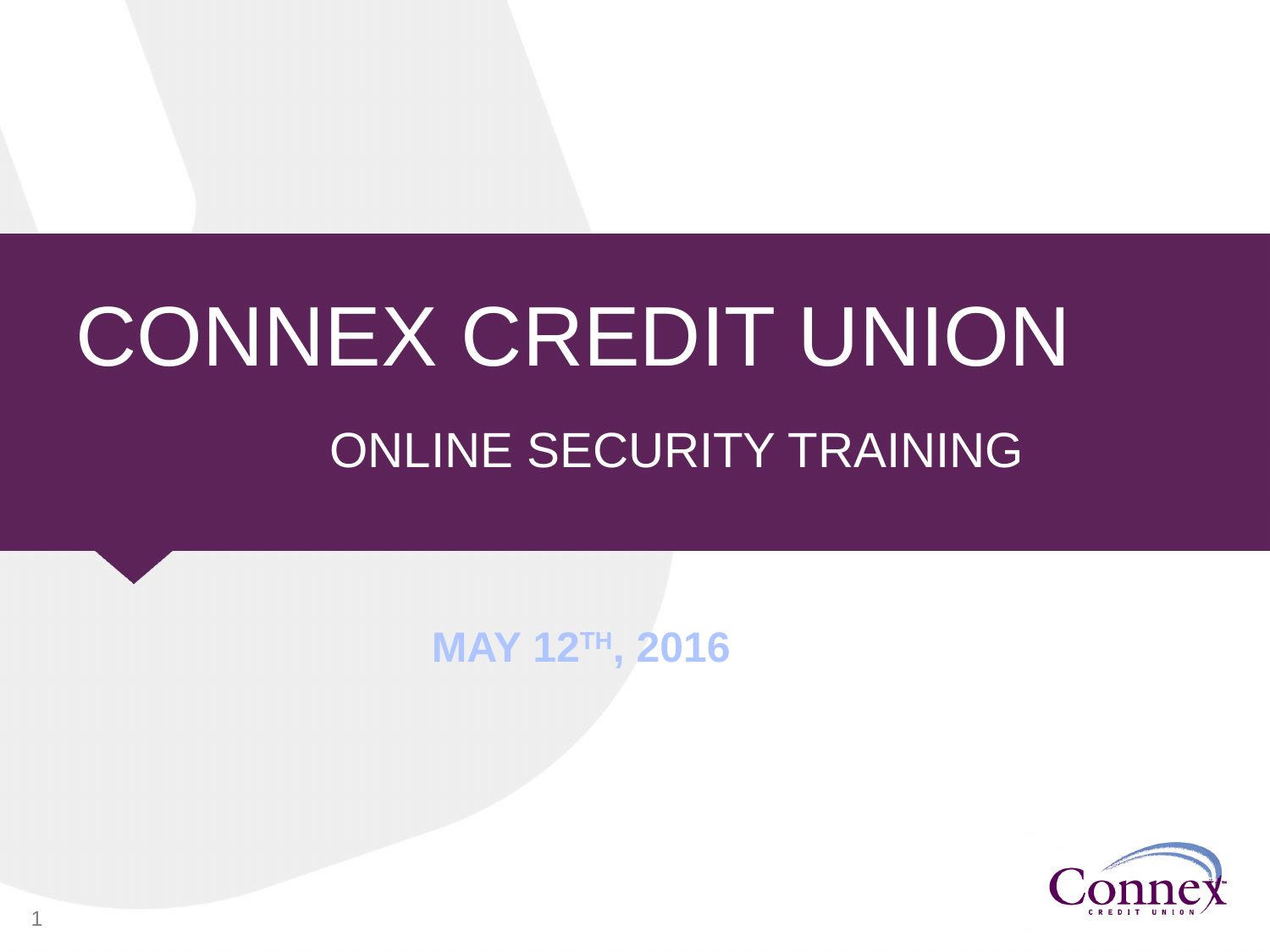

# Connex credit union oNLINE security training
                              May 12th, 2016